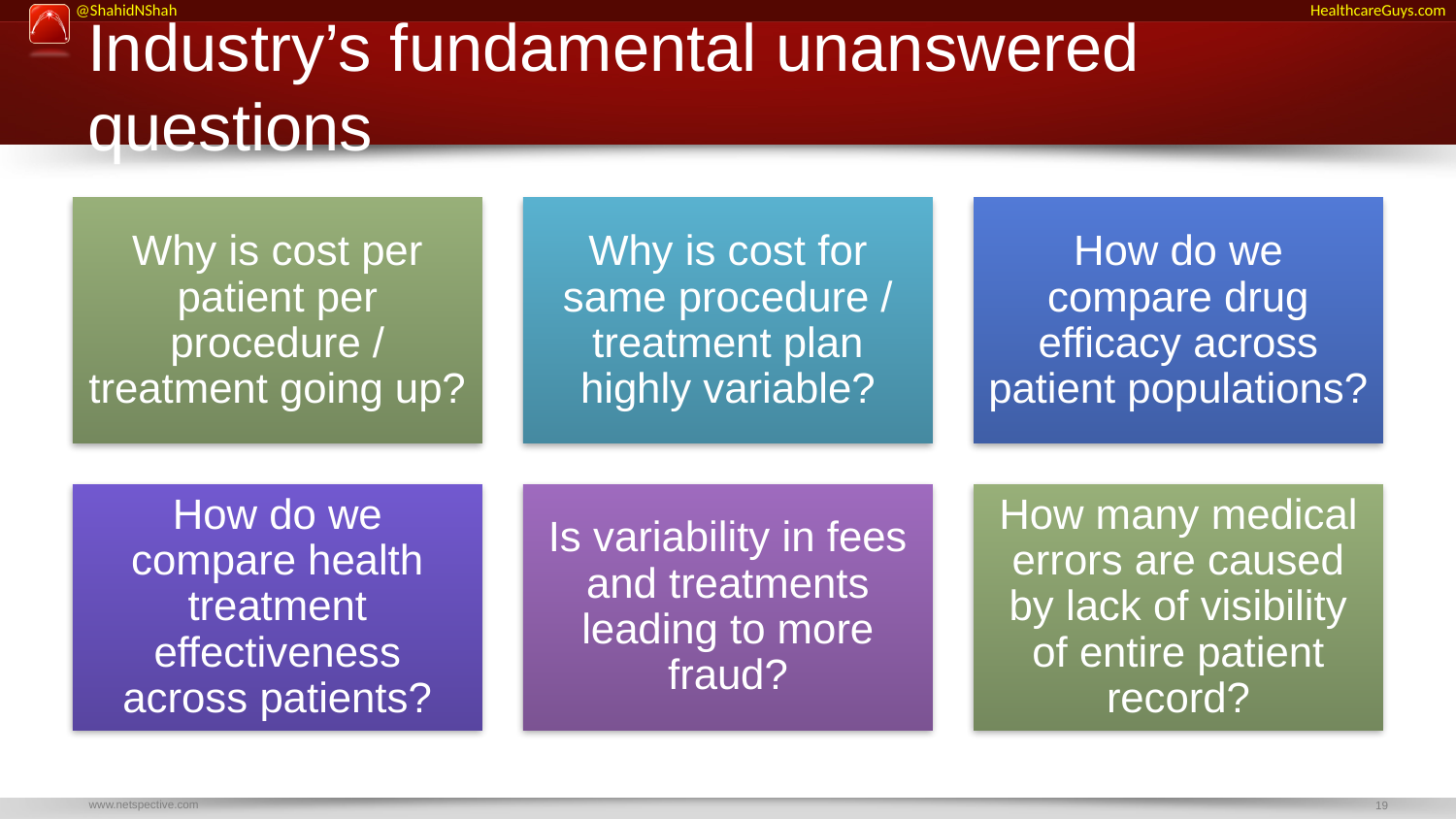

# Industry’s fundamental unanswered questions
Why is cost per patient per procedure / treatment going up?
Why is cost for same procedure / treatment plan highly variable?
How do we compare drug efficacy across patient populations?
How do we compare health treatment effectiveness across patients?
Is variability in fees and treatments leading to more fraud?
How many medical errors are caused by lack of visibility of entire patient record?